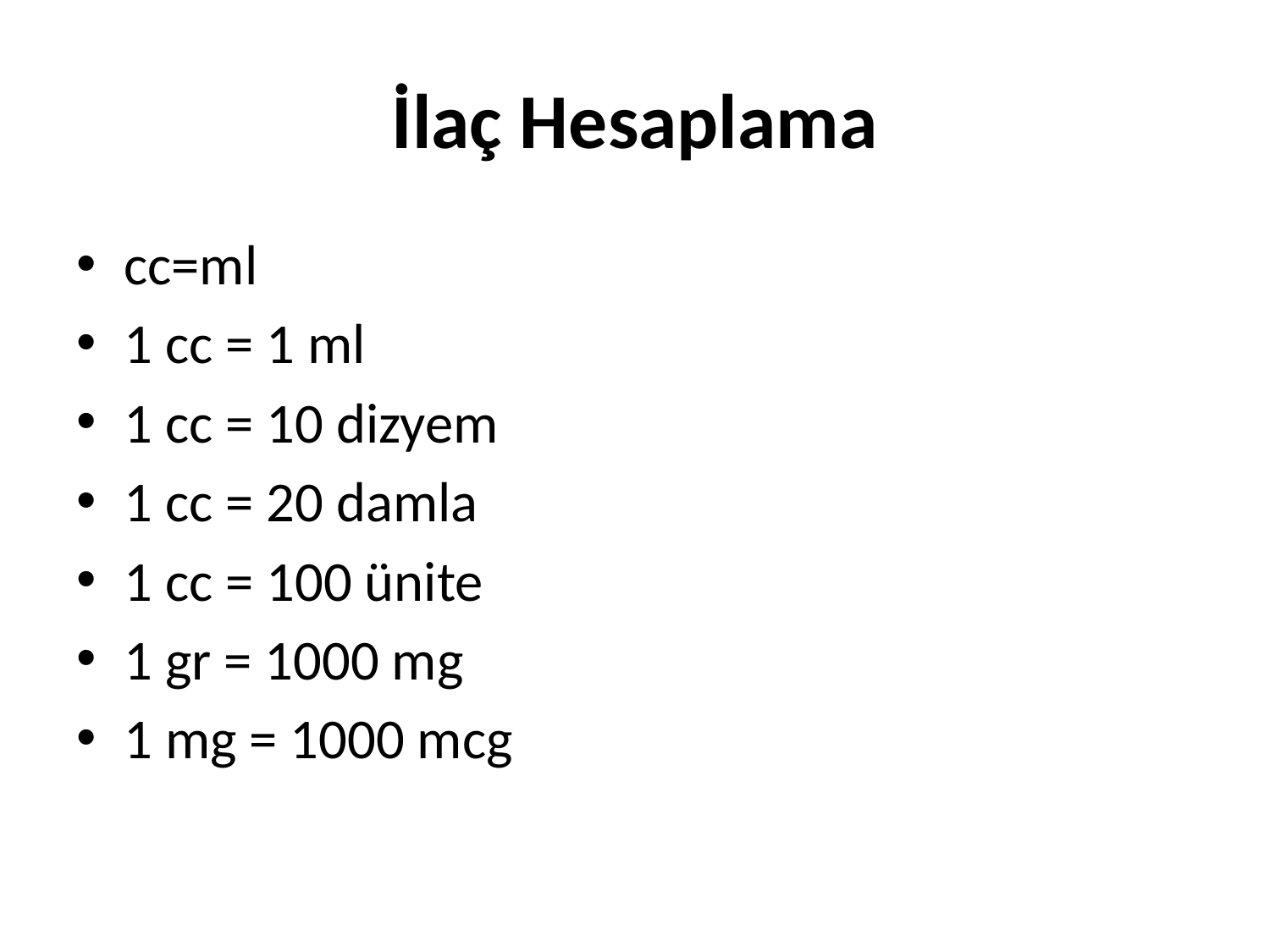

# İlaç Hesaplama
cc=ml
1 cc = 1 ml
1 cc = 10 dizyem
1 cc = 20 damla
1 cc = 100 ünite
1 gr = 1000 mg
1 mg = 1000 mcg